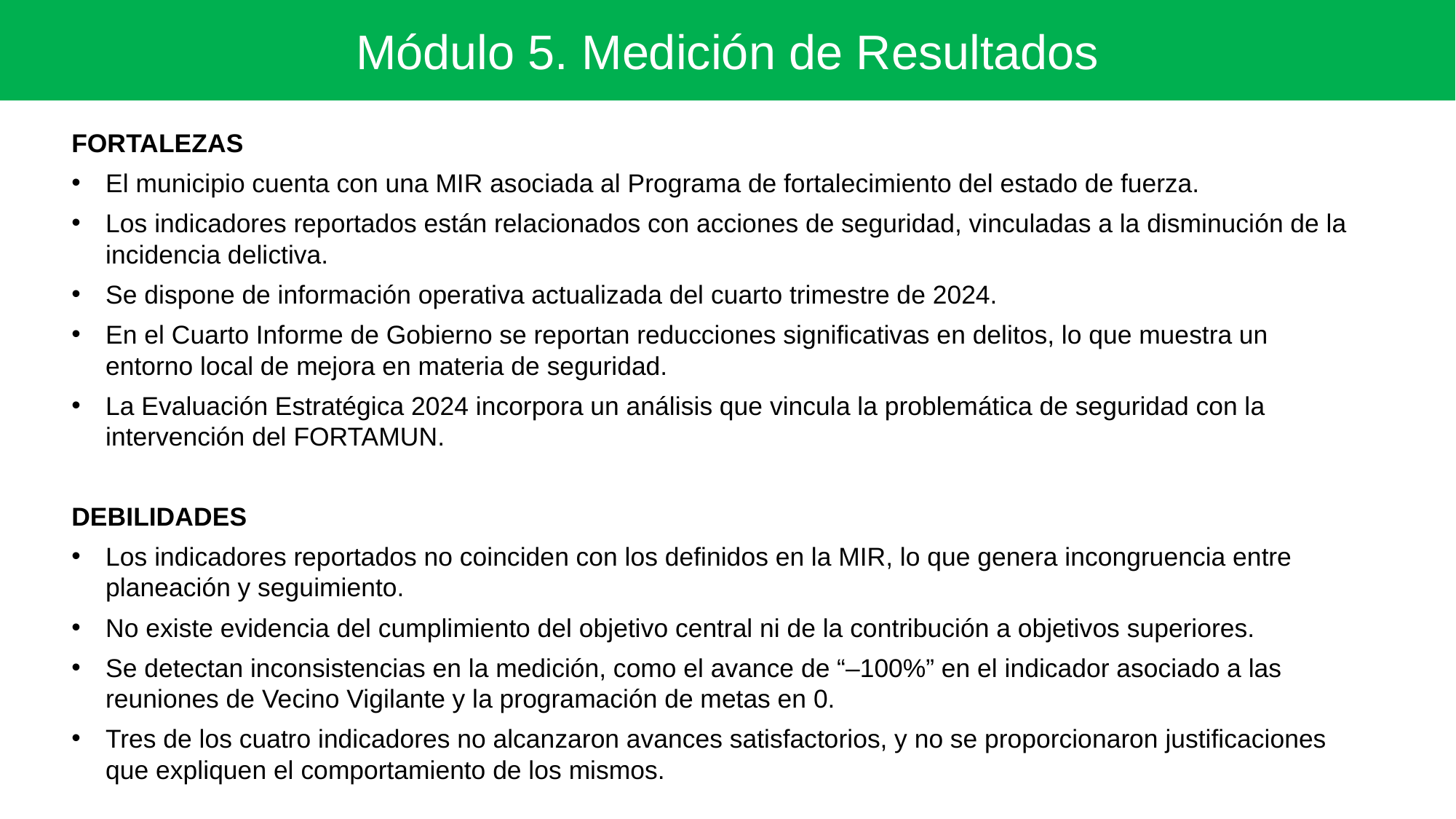

Módulo 5. Medición de Resultados
FORTALEZAS
El municipio cuenta con una MIR asociada al Programa de fortalecimiento del estado de fuerza.
Los indicadores reportados están relacionados con acciones de seguridad, vinculadas a la disminución de la incidencia delictiva.
Se dispone de información operativa actualizada del cuarto trimestre de 2024.
En el Cuarto Informe de Gobierno se reportan reducciones significativas en delitos, lo que muestra un entorno local de mejora en materia de seguridad.
La Evaluación Estratégica 2024 incorpora un análisis que vincula la problemática de seguridad con la intervención del FORTAMUN.

DEBILIDADES
Los indicadores reportados no coinciden con los definidos en la MIR, lo que genera incongruencia entre planeación y seguimiento.
No existe evidencia del cumplimiento del objetivo central ni de la contribución a objetivos superiores.
Se detectan inconsistencias en la medición, como el avance de “–100%” en el indicador asociado a las reuniones de Vecino Vigilante y la programación de metas en 0.
Tres de los cuatro indicadores no alcanzaron avances satisfactorios, y no se proporcionaron justificaciones que expliquen el comportamiento de los mismos.